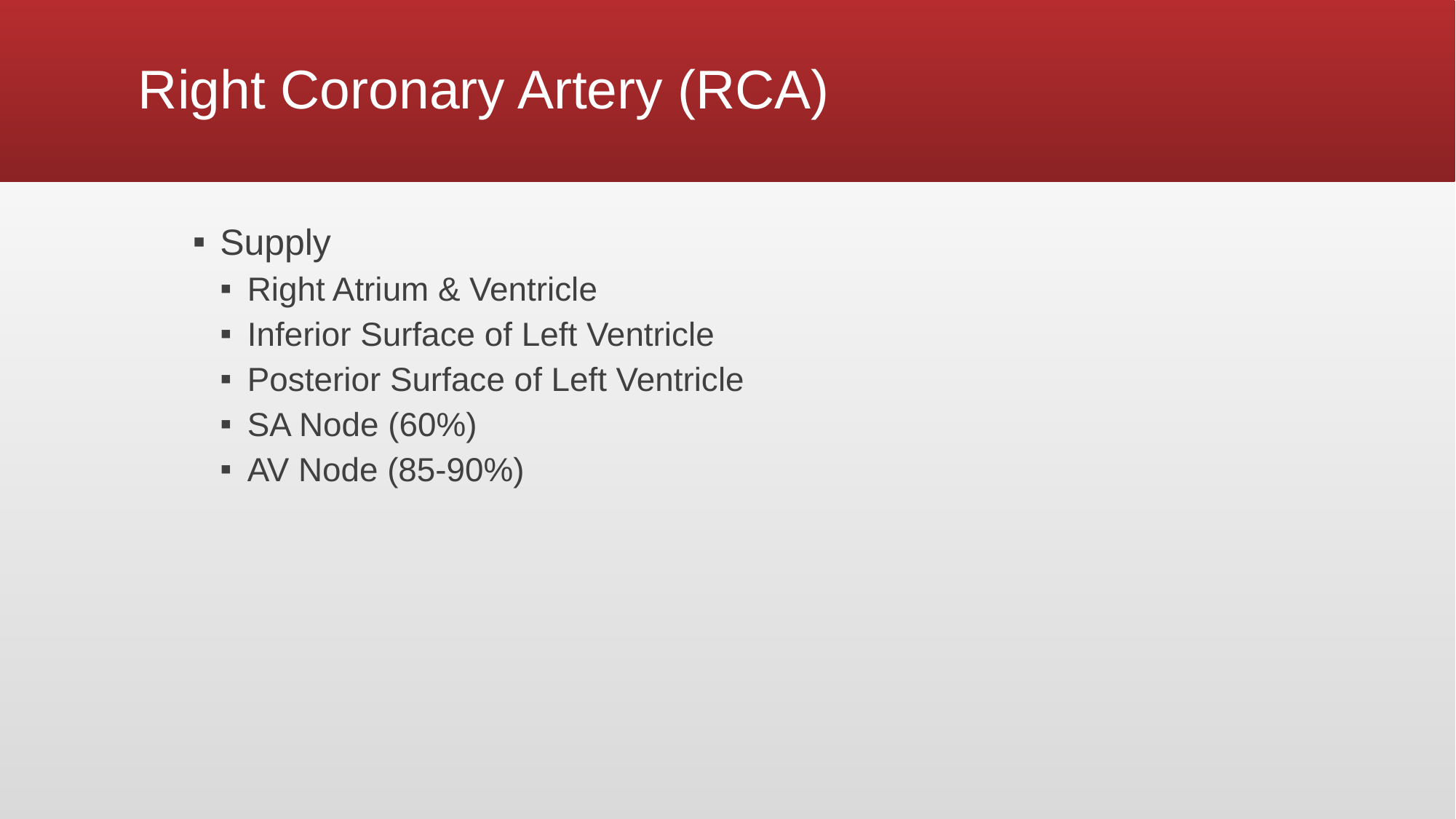

# Right Coronary Artery (RCA)
Supply
Right Atrium & Ventricle
Inferior Surface of Left Ventricle
Posterior Surface of Left Ventricle
SA Node (60%)
AV Node (85-90%)